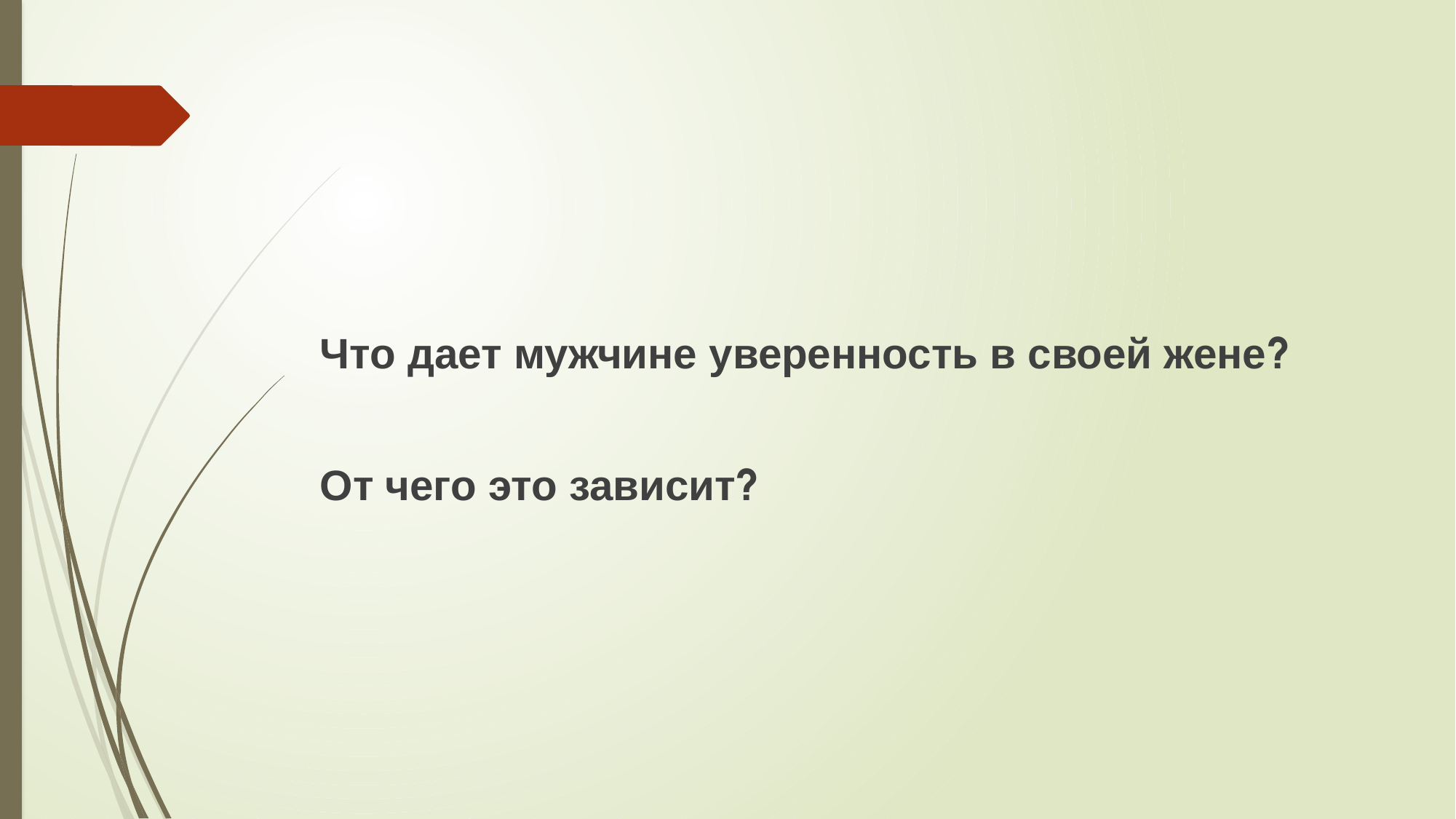

#

Что дает мужчине уверенность в своей жене?

От чего это зависит?